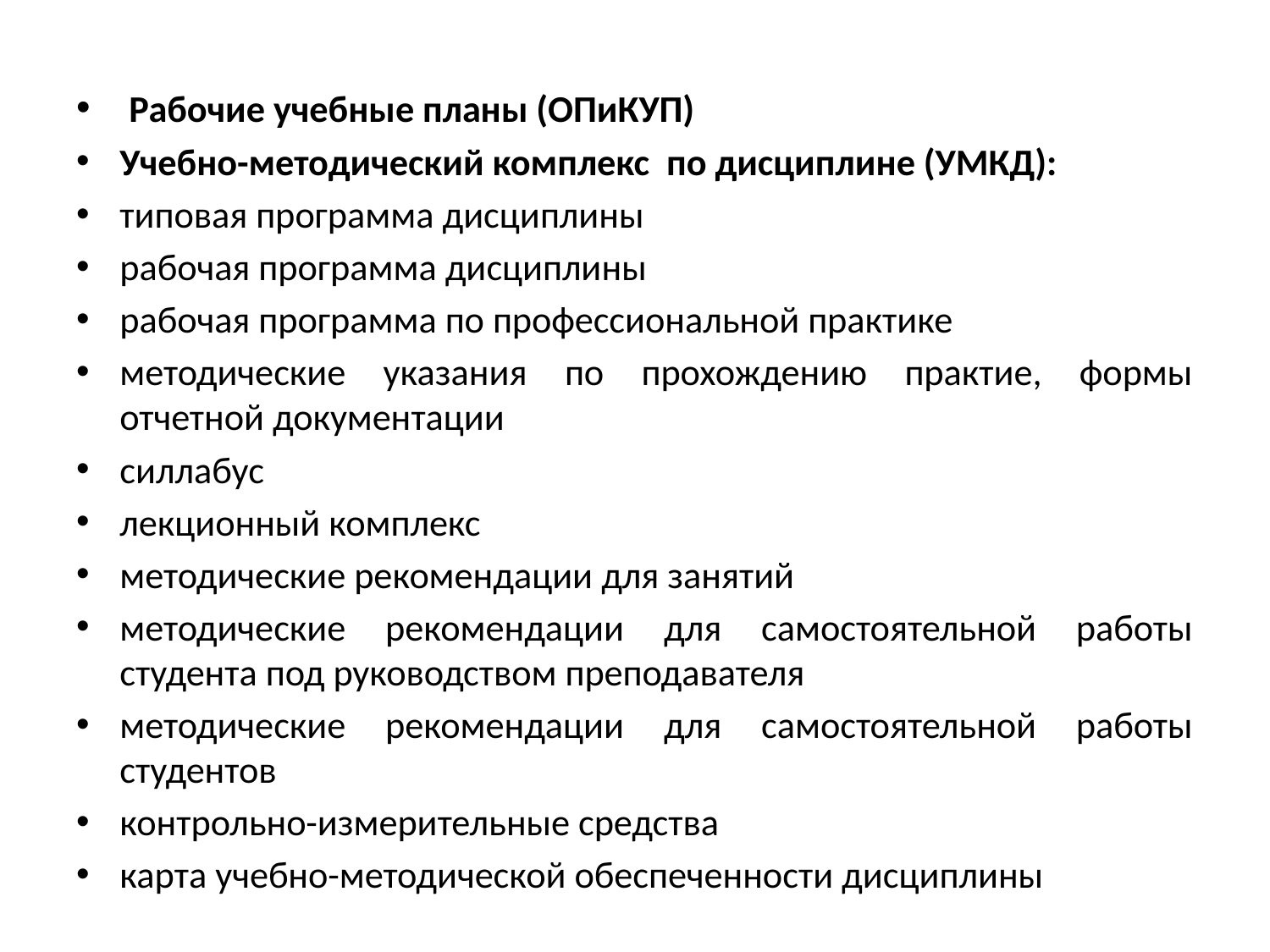

Рабочие учебные планы (ОПиКУП)
Учебно-методический комплекс  по дисциплине (УМКД):
типовая программа дисциплины
рабочая программа дисциплины
рабочая программа по профессиональной практике
методические указания по прохождению практие, формы отчетной документации
силлабус
лекционный комплекс
методические рекомендации для занятий
методические рекомендации для самостоятельной работы студента под руководством преподавателя
методические рекомендации для самостоятельной работы студентов
контрольно-измерительные средства
карта учебно-методической обеспеченности дисциплины